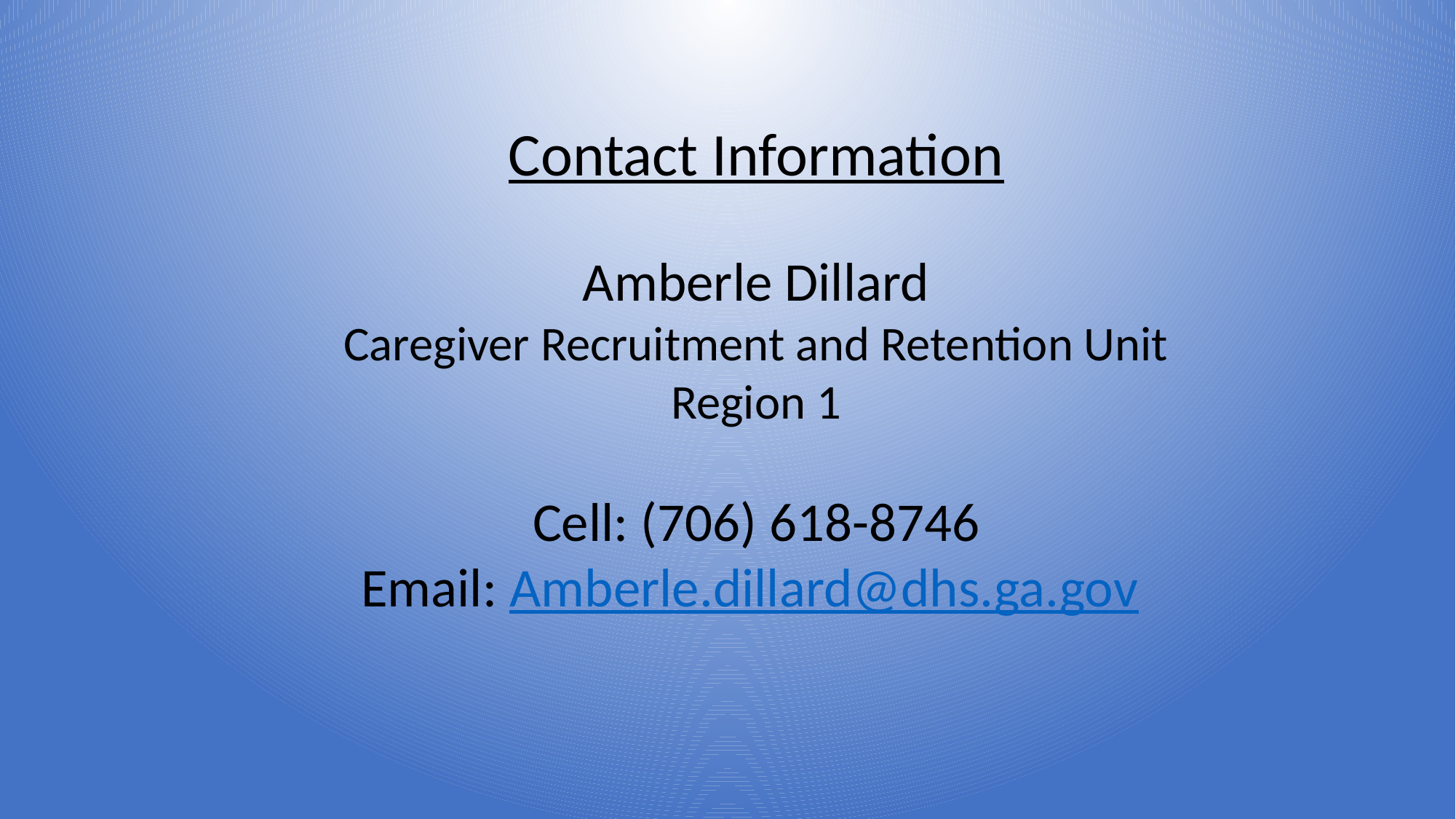

Contact Information

Amberle Dillard
Caregiver Recruitment and Retention Unit
Region 1

Cell: (706) 618-8746
Email: Amberle.dillard@dhs.ga.gov